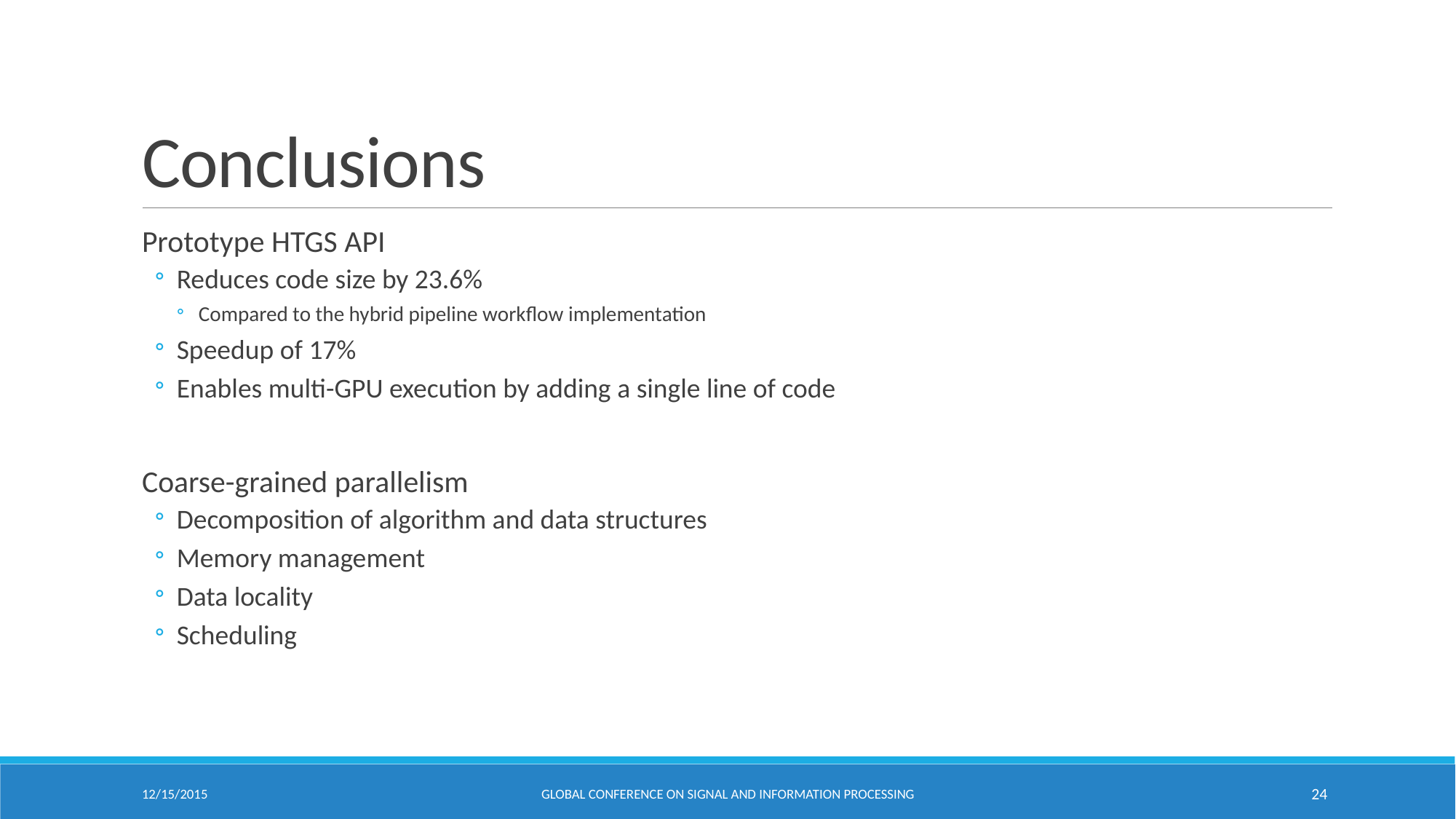

# Conclusions
Prototype HTGS API
Reduces code size by 23.6%
Compared to the hybrid pipeline workflow implementation
Speedup of 17%
Enables multi-GPU execution by adding a single line of code

Coarse-grained parallelism
Decomposition of algorithm and data structures
Memory management
Data locality
Scheduling

12/15/2015
Global Conference on Signal and Information Processing
24